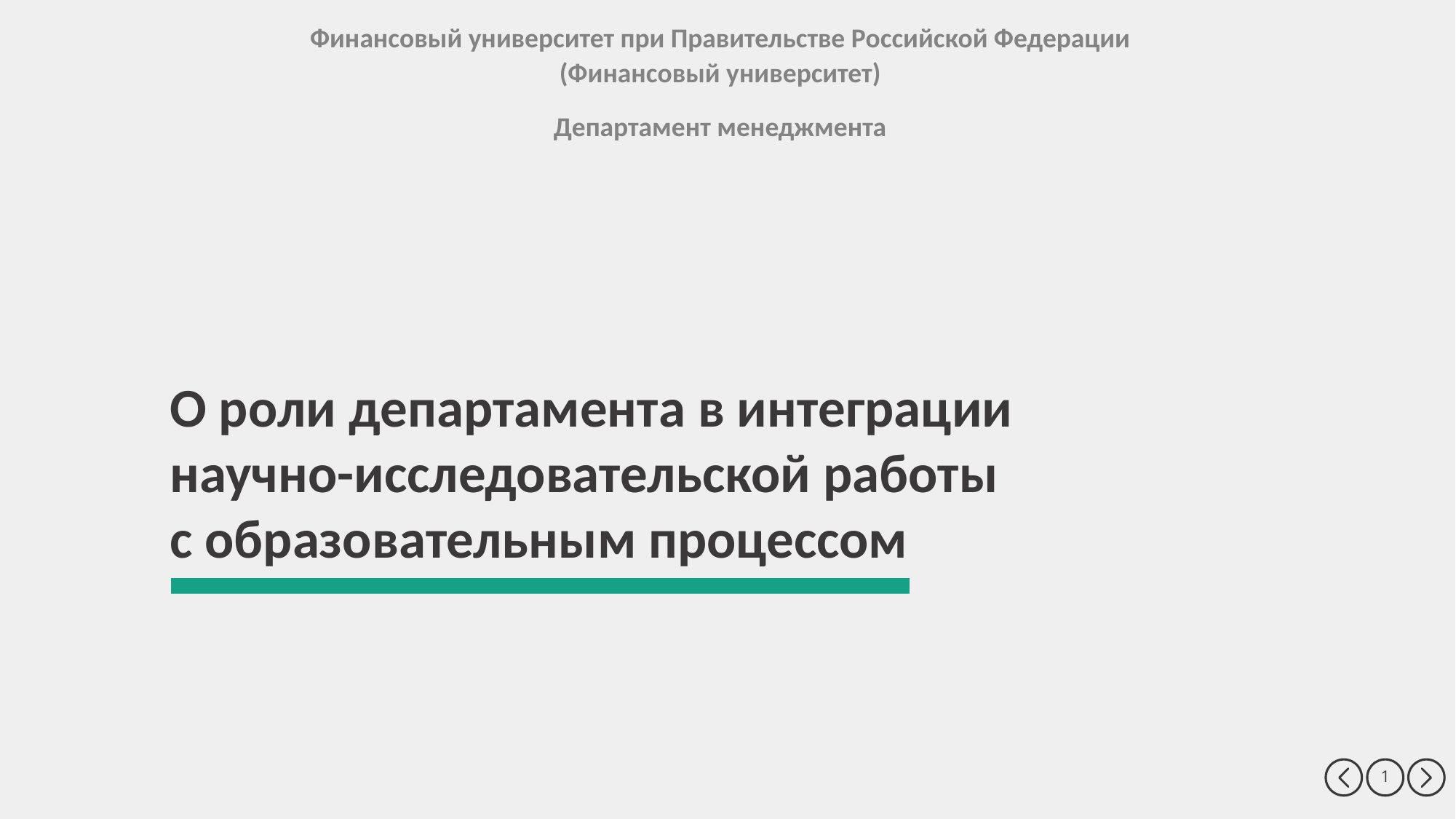

Финансовый университет при Правительстве Российской Федерации
(Финансовый университет)
Департамент менеджмента
О роли департамента в интеграции
научно-исследовательской работы
с образовательным процессом